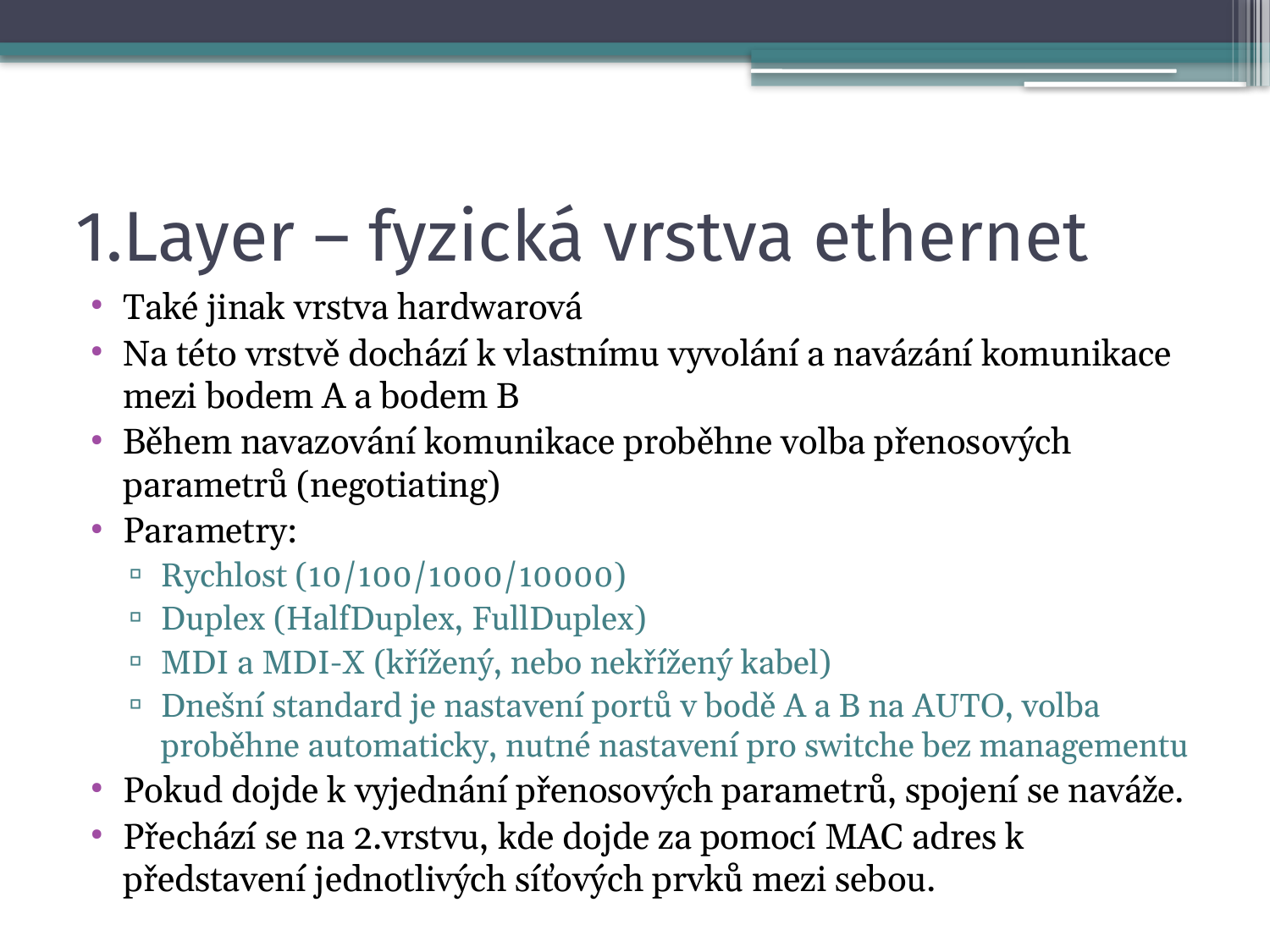

# 1.Layer – fyzická vrstva ethernet
Také jinak vrstva hardwarová
Na této vrstvě dochází k vlastnímu vyvolání a navázání komunikace mezi bodem A a bodem B
Během navazování komunikace proběhne volba přenosových parametrů (negotiating)
Parametry:
Rychlost (10/100/1000/10000)
Duplex (HalfDuplex, FullDuplex)
MDI a MDI-X (křížený, nebo nekřížený kabel)
Dnešní standard je nastavení portů v bodě A a B na AUTO, volba proběhne automaticky, nutné nastavení pro switche bez managementu
Pokud dojde k vyjednání přenosových parametrů, spojení se naváže.
Přechází se na 2.vrstvu, kde dojde za pomocí MAC adres k představení jednotlivých síťových prvků mezi sebou.